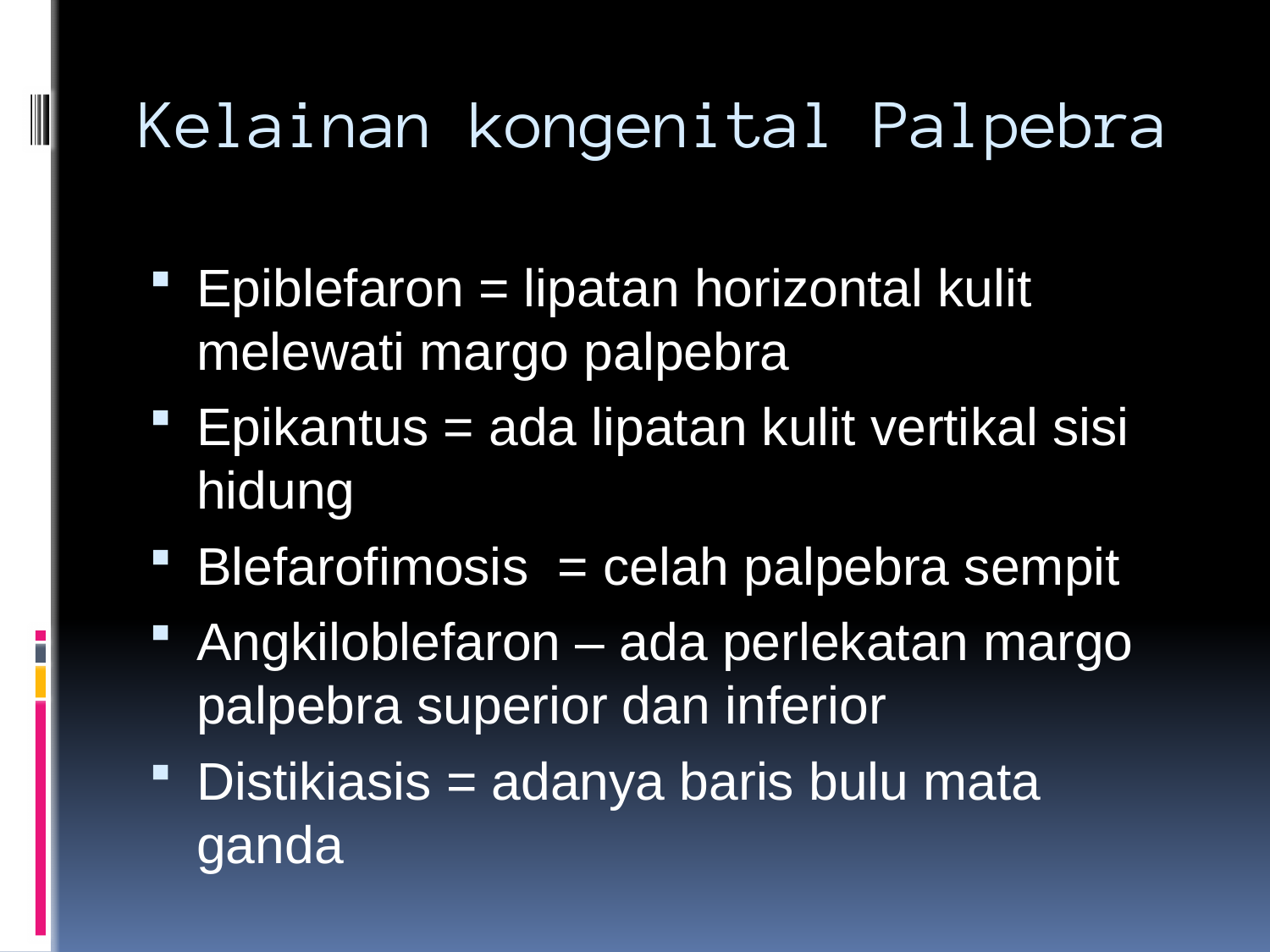

# Kelainan kongenital Palpebra
Epiblefaron = lipatan horizontal kulit melewati margo palpebra
Epikantus = ada lipatan kulit vertikal sisi hidung
Blefarofimosis  = celah palpebra sempit
Angkiloblefaron – ada perlekatan margo palpebra superior dan inferior
Distikiasis = adanya baris bulu mata ganda